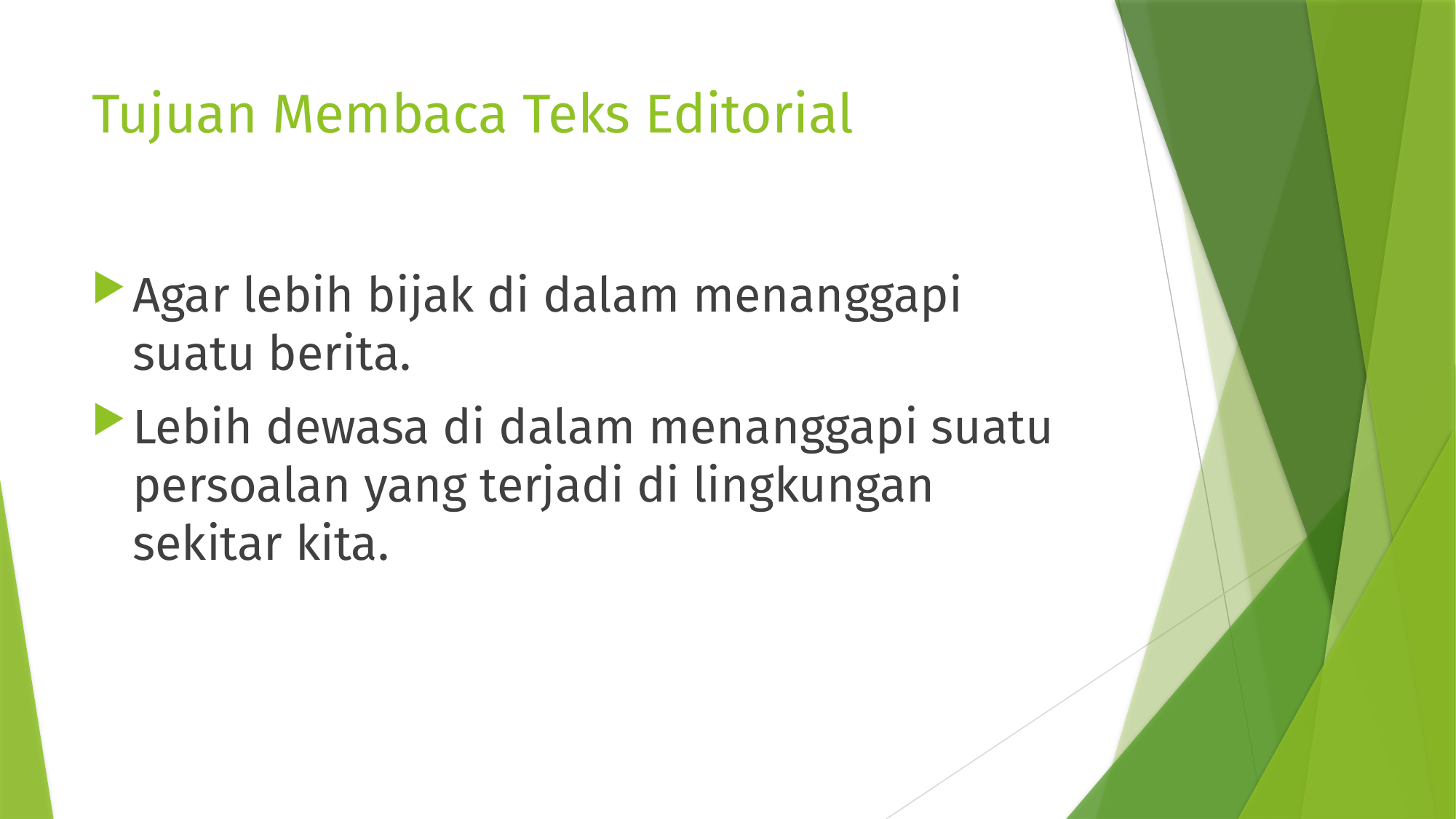

# Tujuan Membaca Teks Editorial
Agar lebih bijak di dalam menanggapi suatu berita.
Lebih dewasa di dalam menanggapi suatu persoalan yang terjadi di lingkungan sekitar kita.